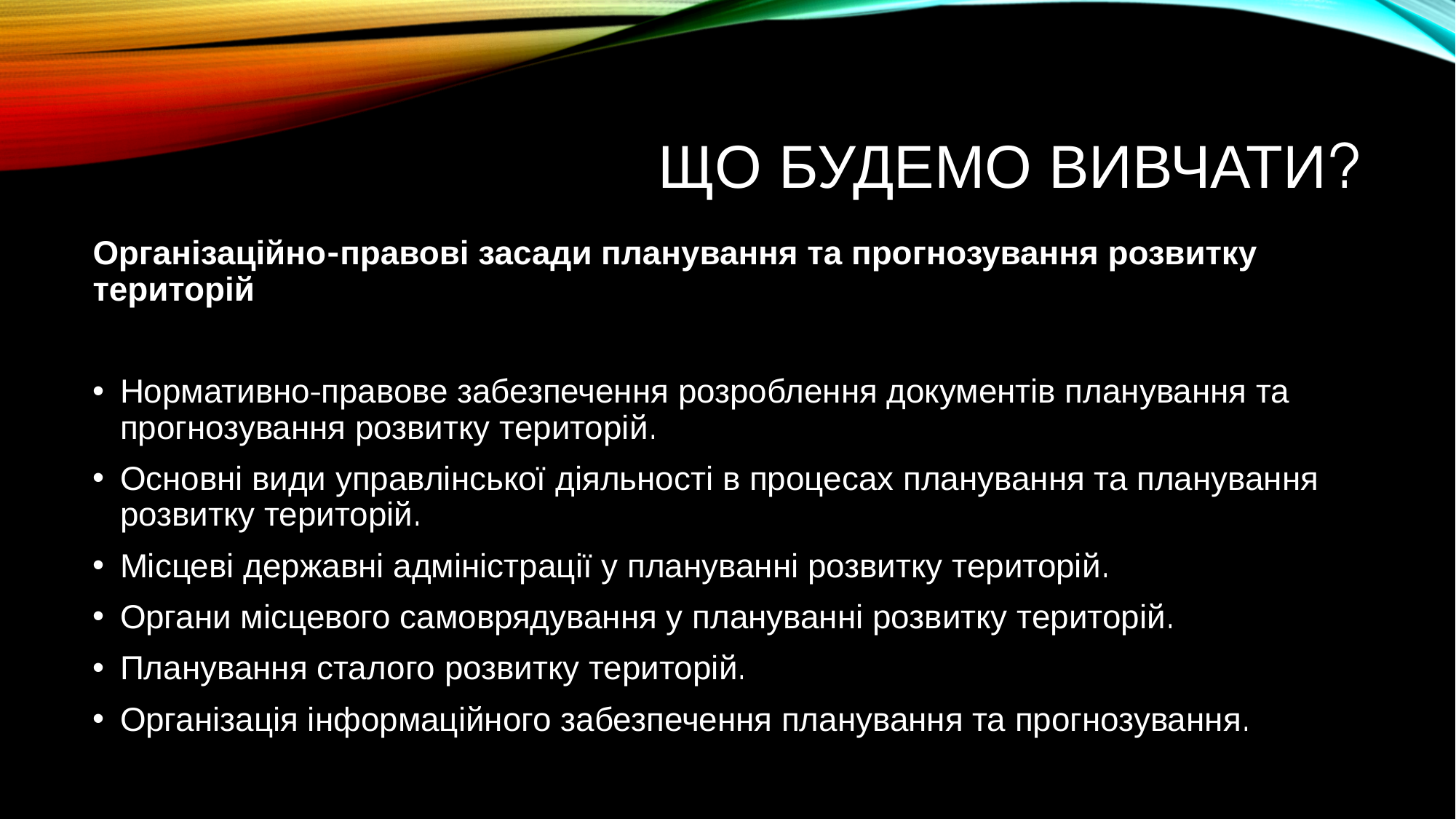

# ЩО БУДЕМО ВИВЧАТИ?
Організаційно-правові засади планування та прогнозування розвитку територій

Нормативно-правове забезпечення розроблення документів планування та прогнозування розвитку територій.
Основні види управлінської діяльності в процесах планування та планування розвитку територій.
Місцеві державні адміністрації у плануванні розвитку територій.
Органи місцевого самоврядування у плануванні розвитку територій.
Планування сталого розвитку територій.
Організація інформаційного забезпечення планування та прогнозування.